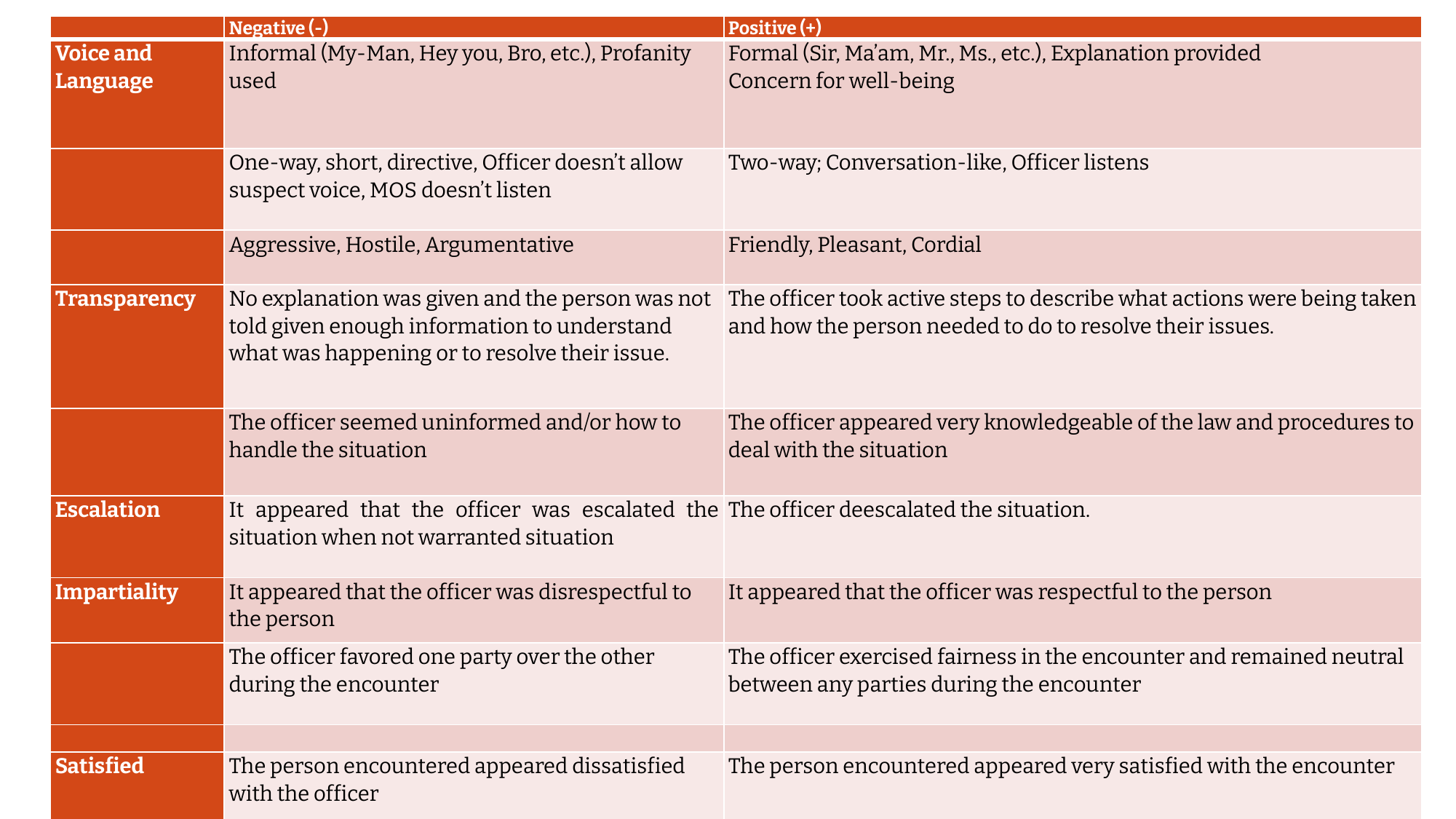

|  | Negative (-) | Positive (+) |
| --- | --- | --- |
| Voice and Language | Informal (My-Man, Hey you, Bro, etc.), Profanity used | Formal (Sir, Ma’am, Mr., Ms., etc.), Explanation provided Concern for well-being |
|  | One-way, short, directive, Officer doesn’t allow suspect voice, MOS doesn’t listen | Two-way; Conversation-like, Officer listens |
|  | Aggressive, Hostile, Argumentative | Friendly, Pleasant, Cordial |
| Transparency | No explanation was given and the person was not told given enough information to understand what was happening or to resolve their issue. | The officer took active steps to describe what actions were being taken and how the person needed to do to resolve their issues. |
|  | The officer seemed uninformed and/or how to handle the situation | The officer appeared very knowledgeable of the law and procedures to deal with the situation |
| Escalation | It appeared that the officer was escalated the situation when not warranted situation | The officer deescalated the situation. |
| Impartiality | It appeared that the officer was disrespectful to the person | It appeared that the officer was respectful to the person |
|  | The officer favored one party over the other during the encounter | The officer exercised fairness in the encounter and remained neutral between any parties during the encounter |
|  |  |  |
| Satisfied | The person encountered appeared dissatisfied with the officer | The person encountered appeared very satisfied with the encounter |